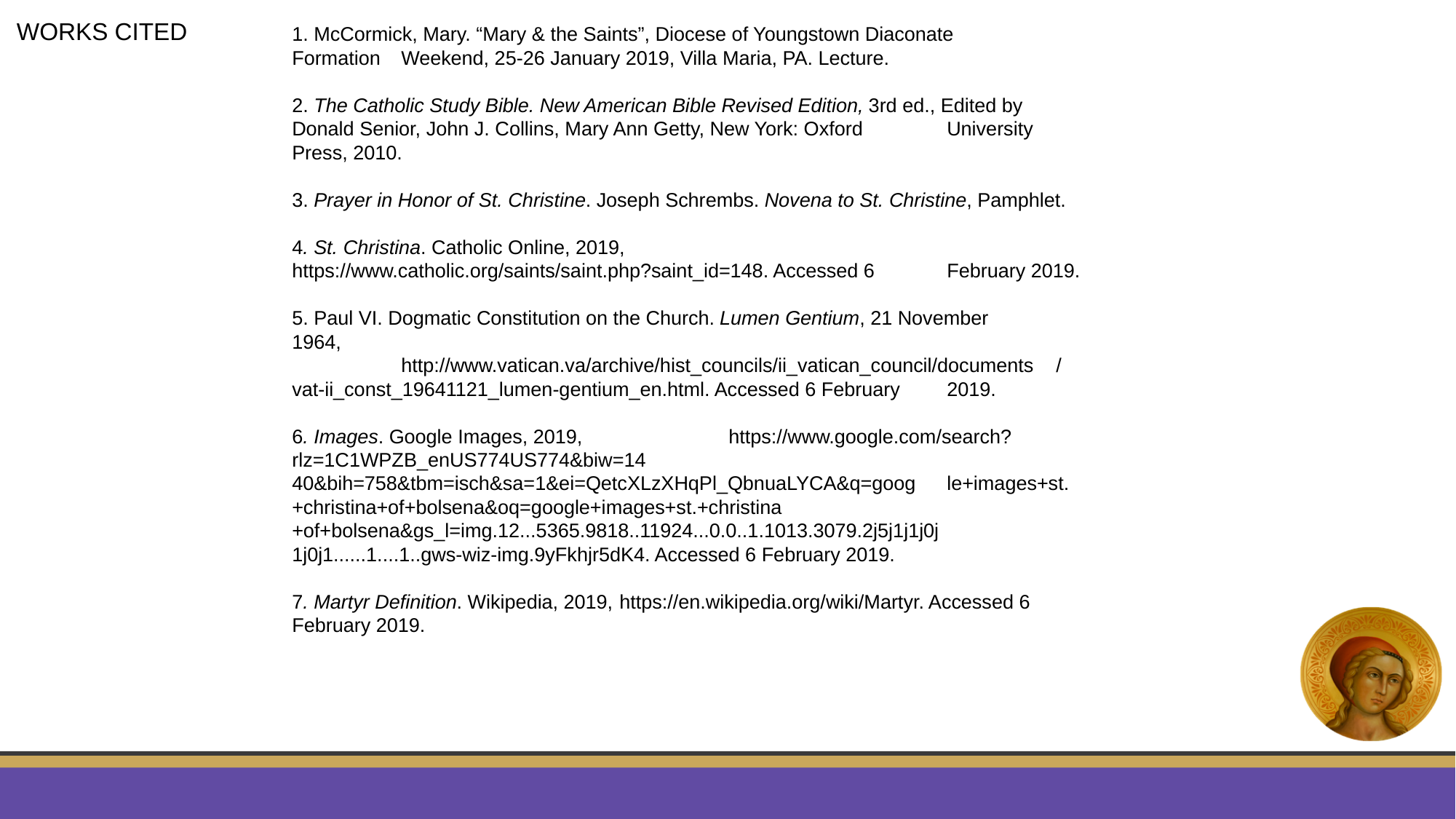

# WORKS CITED

1. McCormick, Mary. “Mary & the Saints”, Diocese of Youngstown Diaconate 	Formation 	Weekend, 25-26 January 2019, Villa Maria, PA. Lecture.

2. The Catholic Study Bible. New American Bible Revised Edition, 3rd ed., Edited by 	Donald Senior, John J. Collins, Mary Ann Getty, New York: Oxford 	University Press, 2010.

3. Prayer in Honor of St. Christine. Joseph Schrembs. Novena to St. Christine, Pamphlet.

4. St. Christina. Catholic Online, 2019, 	 	https://www.catholic.org/saints/saint.php?saint_id=148. Accessed 6 	February 2019.

5. Paul VI. Dogmatic Constitution on the Church. Lumen Gentium, 21 November 	1964,
	http://www.vatican.va/archive/hist_councils/ii_vatican_council/documents	/vat-ii_const_19641121_lumen-gentium_en.html. Accessed 6 February 	2019.

6. Images. Google Images, 2019, 	 	https://www.google.com/search?rlz=1C1WPZB_enUS774US774&biw=14	40&bih=758&tbm=isch&sa=1&ei=QetcXLzXHqPl_QbnuaLYCA&q=goog	le+images+st.+christina+of+bolsena&oq=google+images+st.+christina	+of+bolsena&gs_l=img.12...5365.9818..11924...0.0..1.1013.3079.2j5j1j1j0j	1j0j1......1....1..gws-wiz-img.9yFkhjr5dK4. Accessed 6 February 2019.

7. Martyr Definition. Wikipedia, 2019, 	https://en.wikipedia.org/wiki/Martyr. Accessed 6 	February 2019.